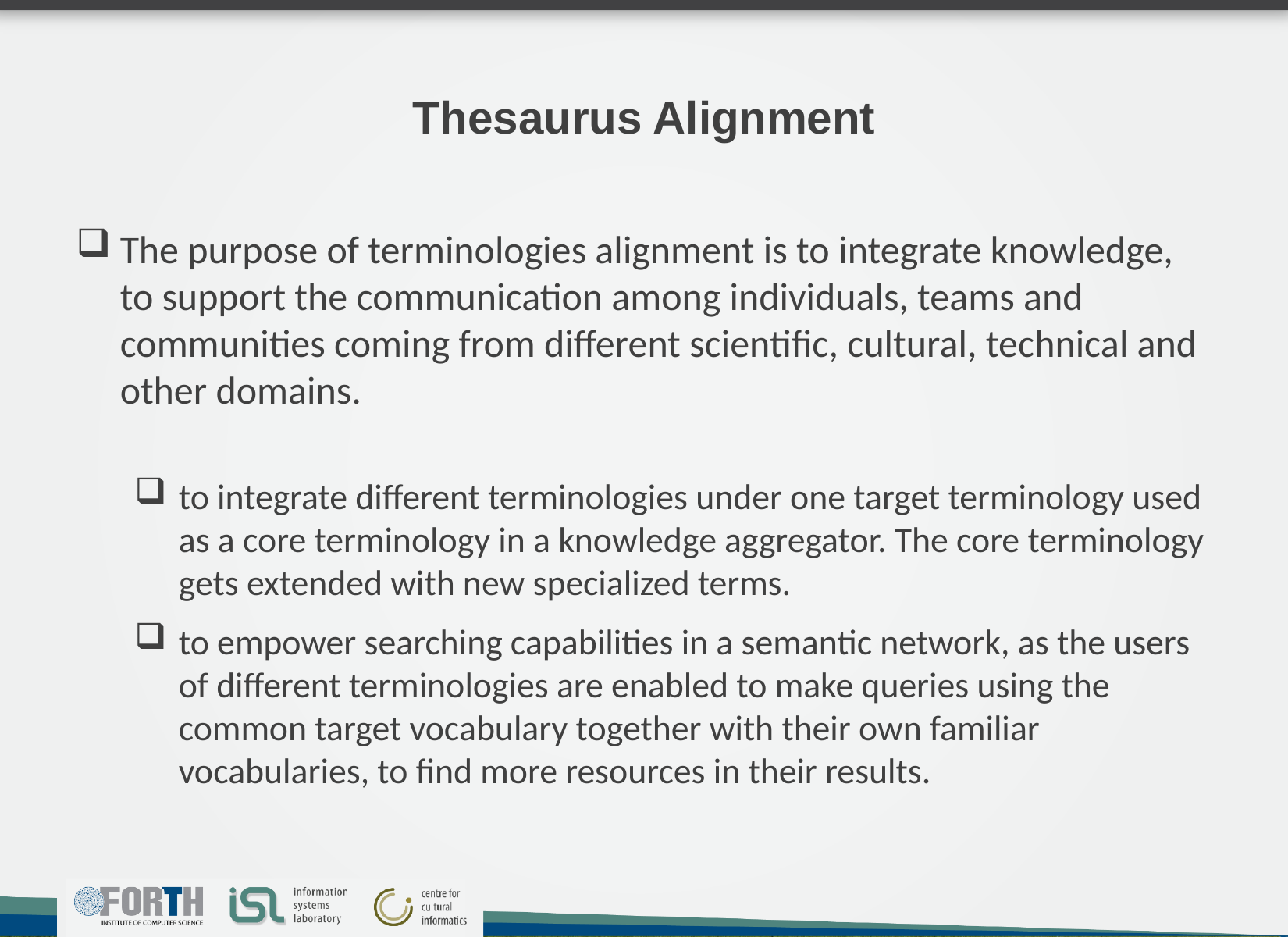

# Thesaurus Alignment
The purpose of terminologies alignment is to integrate knowledge, to support the communication among individuals, teams and communities coming from different scientific, cultural, technical and other domains.

to integrate different terminologies under one target terminology used as a core terminology in a knowledge aggregator. The core terminology gets extended with new specialized terms.
to empower searching capabilities in a semantic network, as the users of different terminologies are enabled to make queries using the common target vocabulary together with their own familiar vocabularies, to find more resources in their results.